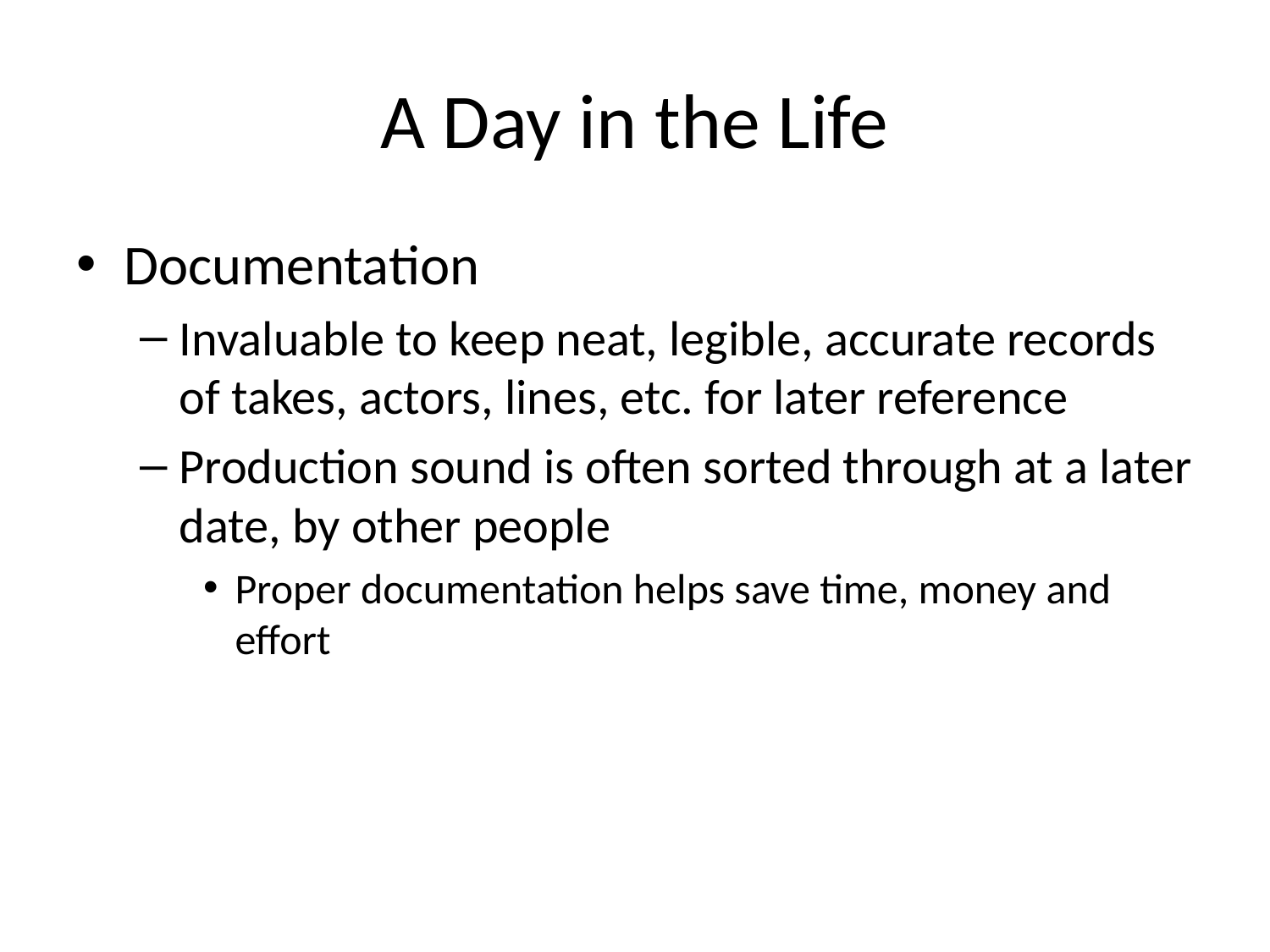

# A Day in the Life
Documentation
Invaluable to keep neat, legible, accurate records of takes, actors, lines, etc. for later reference
Production sound is often sorted through at a later date, by other people
Proper documentation helps save time, money and effort